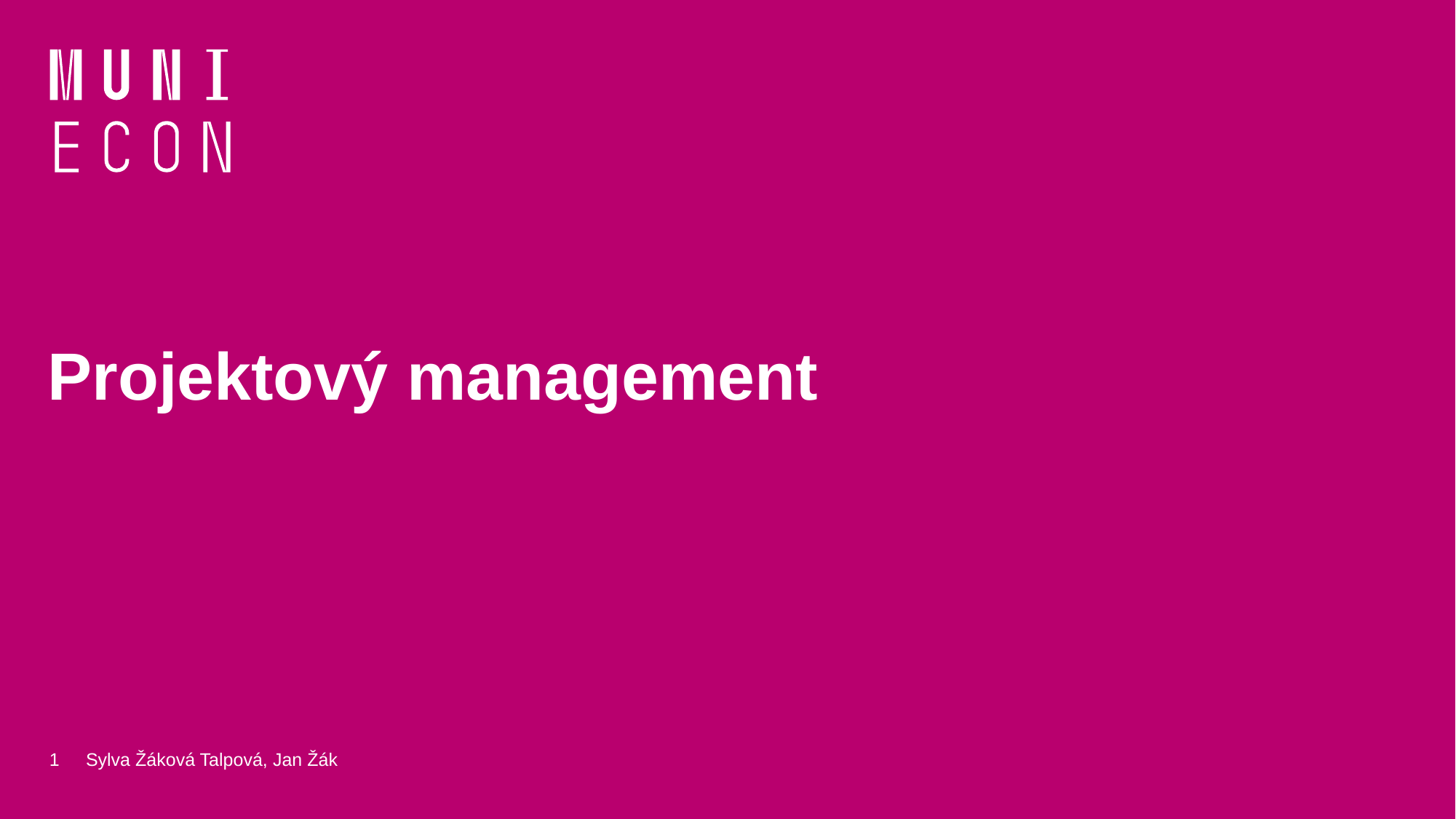

# Projektový management

1
Sylva Žáková Talpová, Jan Žák